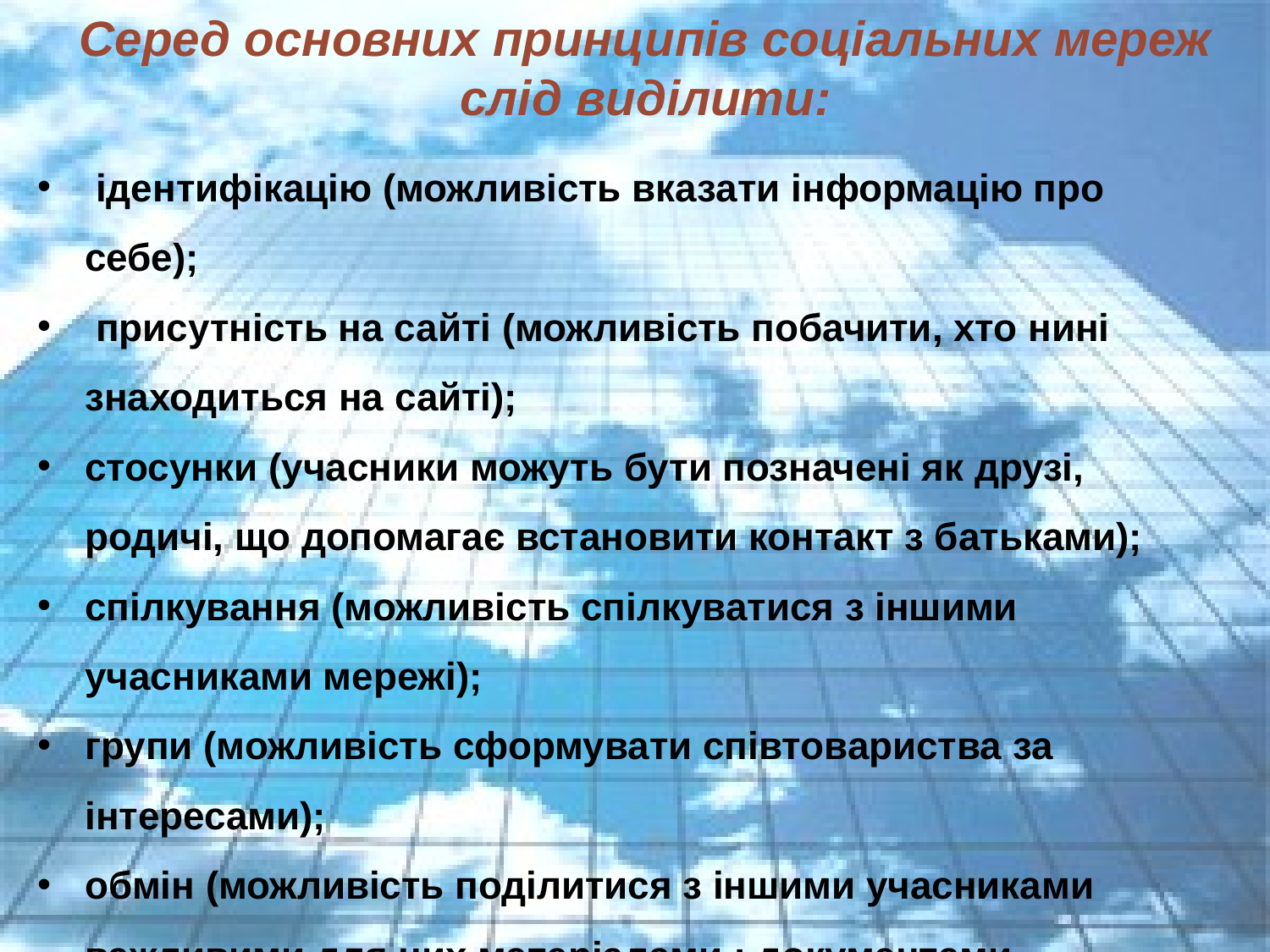

Серед основних принципів соціальних мереж слід виділити:
 ідентифікацію (можливість вказати інформацію про себе);
 присутність на сайті (можливість побачити, хто нині знаходиться на сайті);
стосунки (учасники можуть бути позначені як друзі, родичі, що допомагає встановити контакт з батьками);
спілкування (можливість спілкуватися з іншими учасниками мережі);
групи (можливість сформувати співтовариства за  інтересами);
обмін (можливість поділитися з іншими учасниками  важливими для них матеріалами : документами, посиланнями, презентаціями і т. д.).